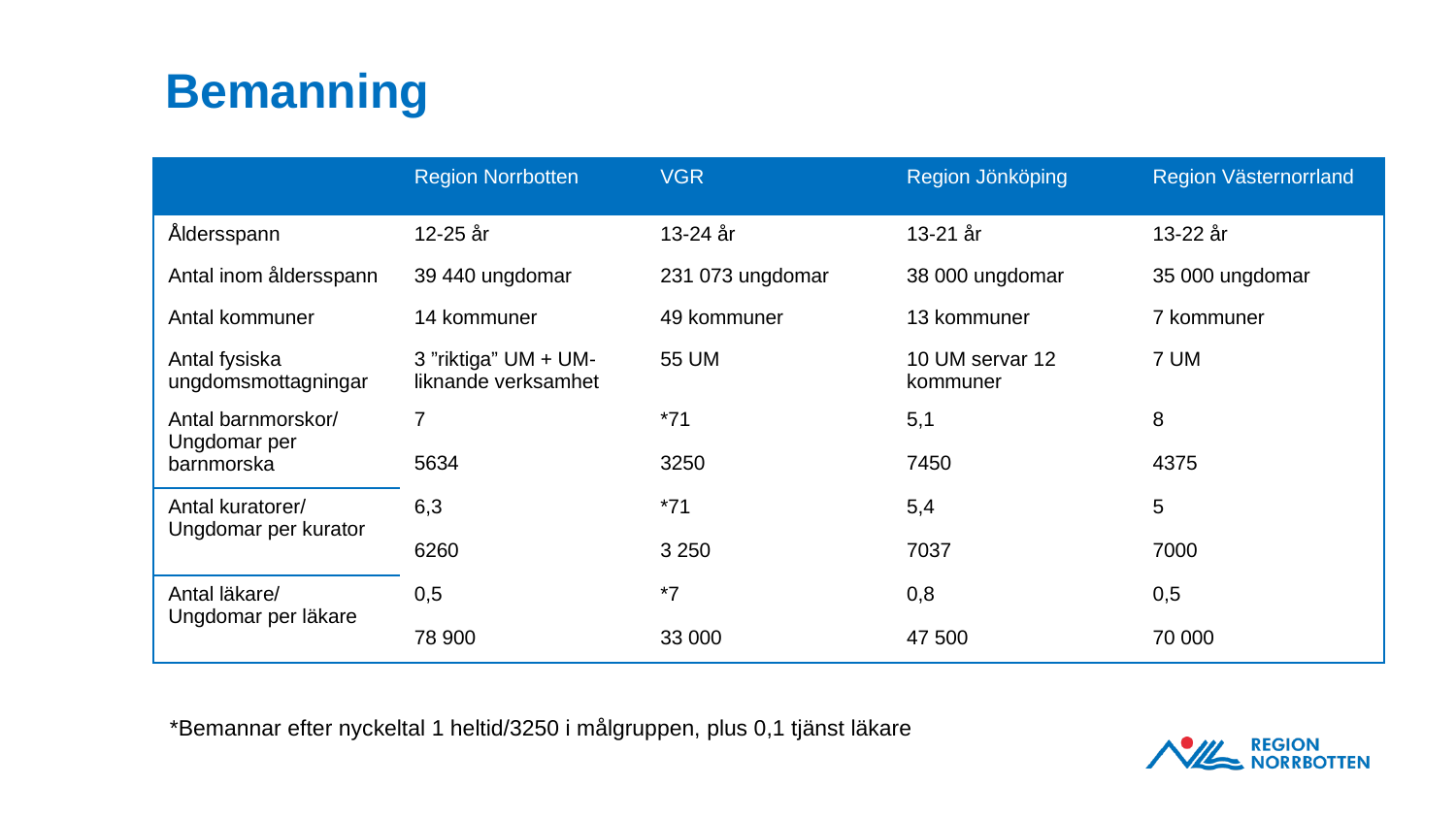

# Bemanning
|  | Region Norrbotten | VGR | Region Jönköping | Region Västernorrland |
| --- | --- | --- | --- | --- |
| Åldersspann | 12-25 år | 13-24 år | 13-21 år | 13-22 år |
| Antal inom åldersspann | 39 440 ungdomar | 231 073 ungdomar | 38 000 ungdomar | 35 000 ungdomar |
| Antal kommuner | 14 kommuner | 49 kommuner | 13 kommuner | 7 kommuner |
| Antal fysiska ungdomsmottagningar | 3 ”riktiga” UM + UM-liknande verksamhet | 55 UM | 10 UM servar 12 kommuner | 7 UM |
| Antal barnmorskor/ Ungdomar per barnmorska | 7 | \*71 | 5,1 | 8 |
|  | 5634 | 3250 | 7450 | 4375 |
| Antal kuratorer/ Ungdomar per kurator | 6,3 | \*71 | 5,4 | 5 |
|  | 6260 | 3 250 | 7037 | 7000 |
| Antal läkare/ Ungdomar per läkare | 0,5 | \*7 | 0,8 | 0,5 |
|  | 78 900 | 33 000 | 47 500 | 70 000 |
*Bemannar efter nyckeltal 1 heltid/3250 i målgruppen, plus 0,1 tjänst läkare